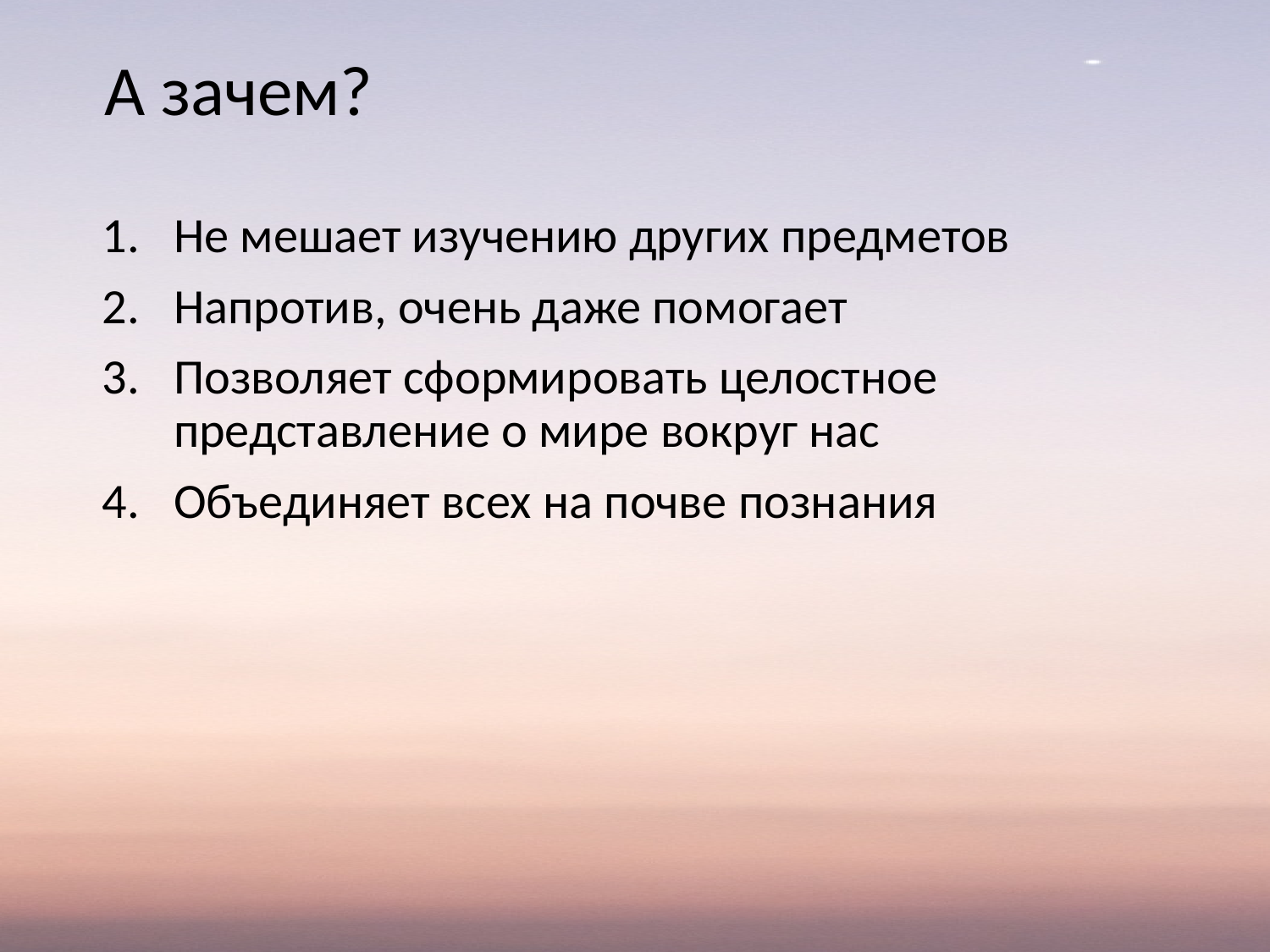

# А зачем?
Не мешает изучению других предметов
Напротив, очень даже помогает
Позволяет сформировать целостное представление о мире вокруг нас
Объединяет всех на почве познания